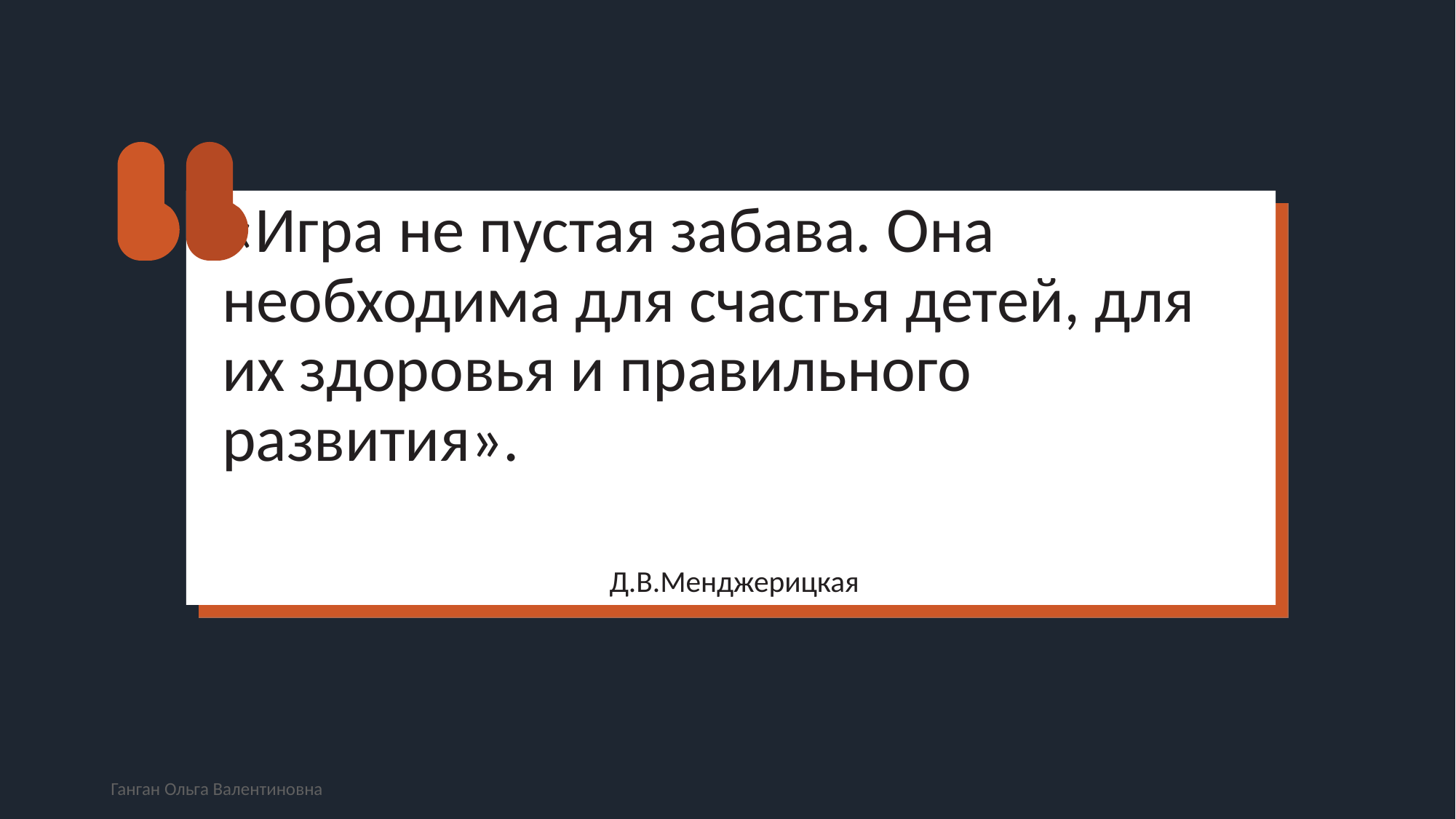

#

«Игра не пустая забава. Она необходима для счастья детей, для их здоровья и правильного развития».

 Д.В.Менджерицкая
Ганган Ольга Валентиновна